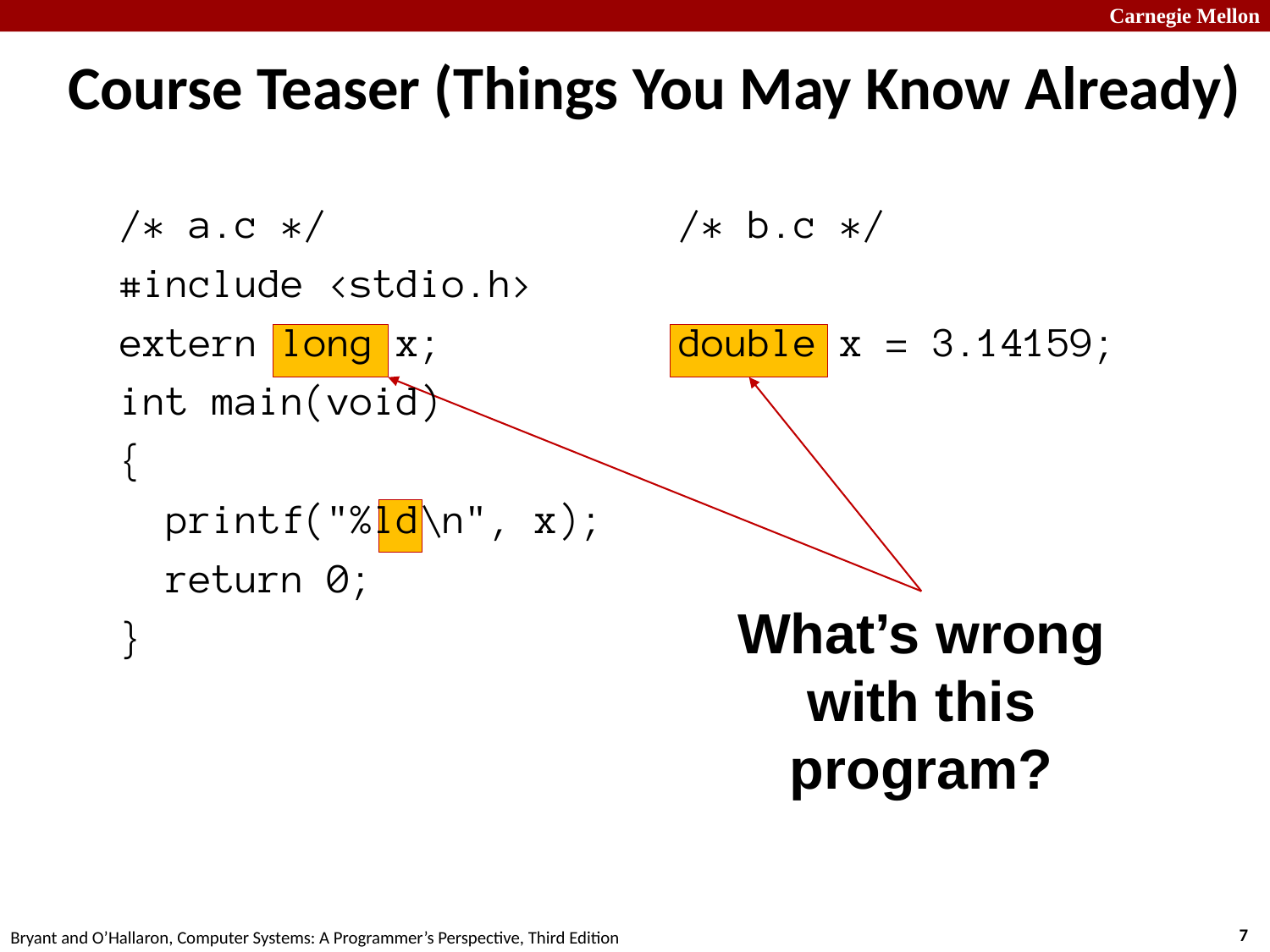

# Course Teaser (Things You May Know Already)
/* a.c */
#include <stdio.h>
extern long x;
int main(void)
{
  printf("%ld\n", x);
  return 0;
}
/* b.c */

double x = 3.14159;

What’s wrong with this program?